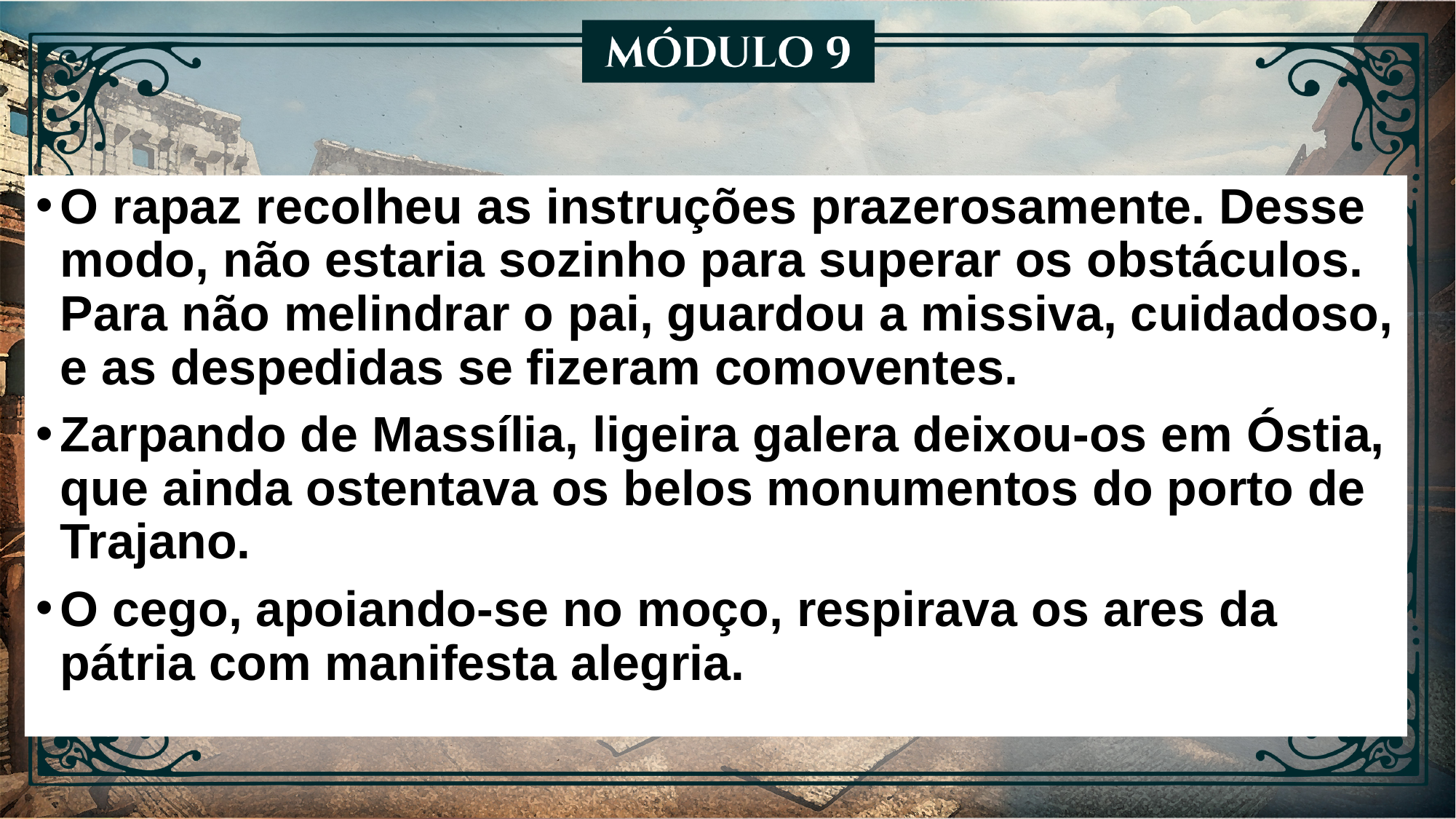

O rapaz recolheu as instruções prazerosamente. Desse modo, não estaria sozinho para superar os obstáculos. Para não melindrar o pai, guardou a missiva, cuidadoso, e as despedidas se fizeram comoventes.
Zarpando de Massília, ligeira galera deixou-os em Óstia, que ainda ostentava os belos monumentos do porto de Trajano.
O cego, apoiando-se no moço, respirava os ares da pátria com manifesta alegria.